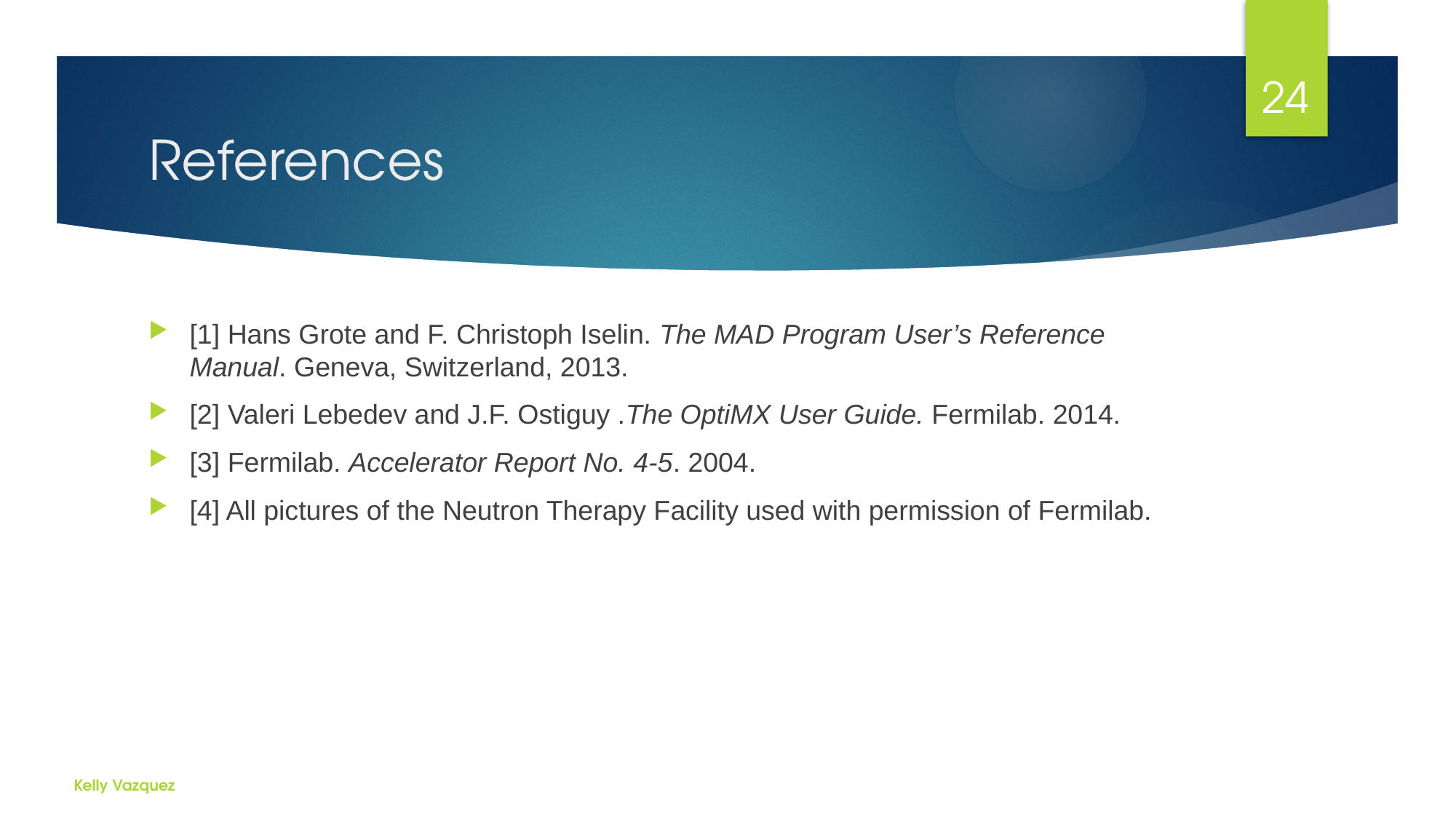

24
# References
[1] Hans Grote and F. Christoph Iselin. The MAD Program User’s Reference Manual. Geneva, Switzerland, 2013.
[2] Valeri Lebedev and J.F. Ostiguy .The OptiMX User Guide. Fermilab. 2014.
[3] Fermilab. Accelerator Report No. 4-5. 2004.
[4] All pictures of the Neutron Therapy Facility used with permission of Fermilab.

Kelly Vazquez